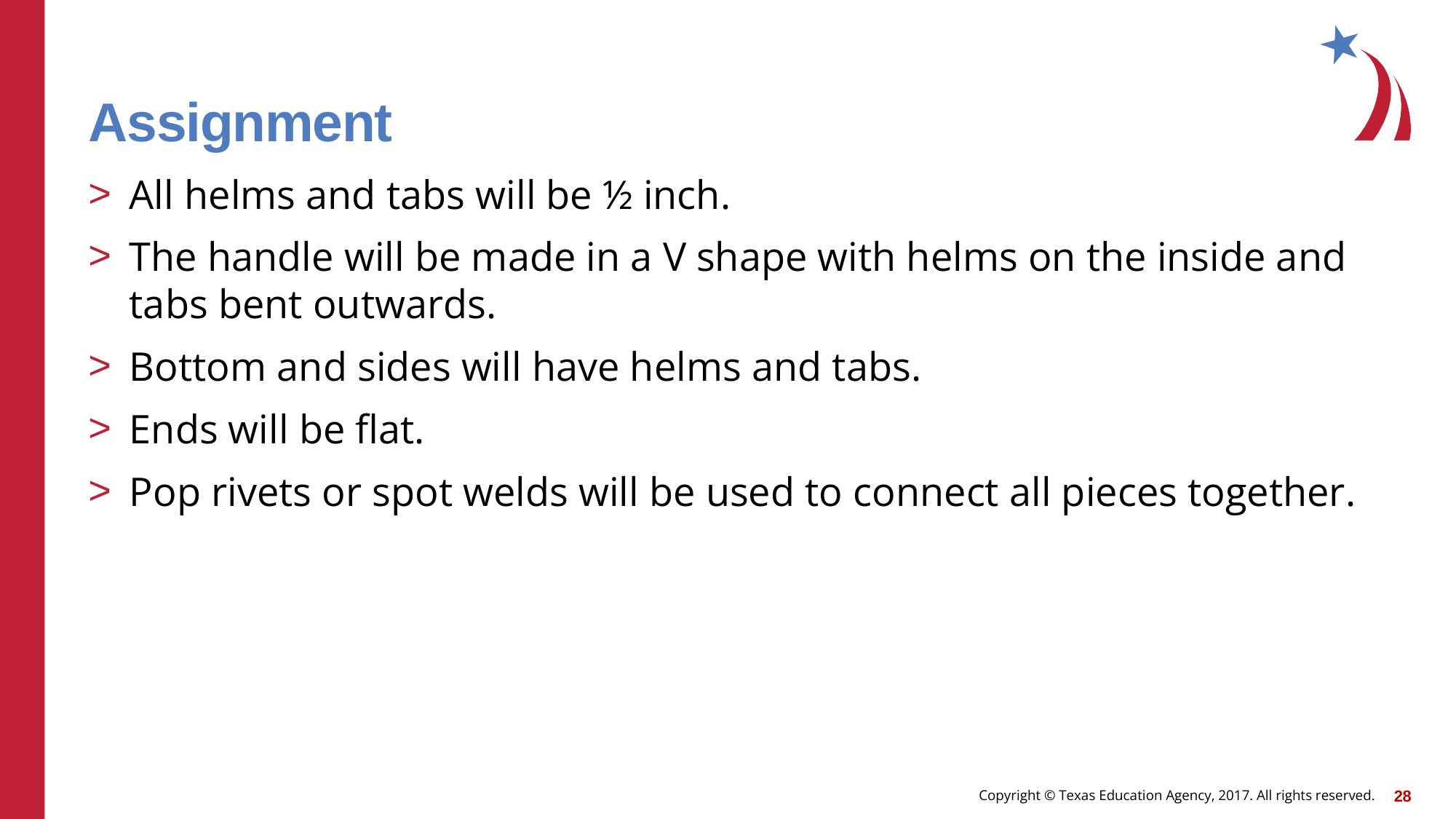

# Assignment
All helms and tabs will be ½ inch.
The handle will be made in a V shape with helms on the inside and tabs bent outwards.
Bottom and sides will have helms and tabs.
Ends will be flat.
Pop rivets or spot welds will be used to connect all pieces together.